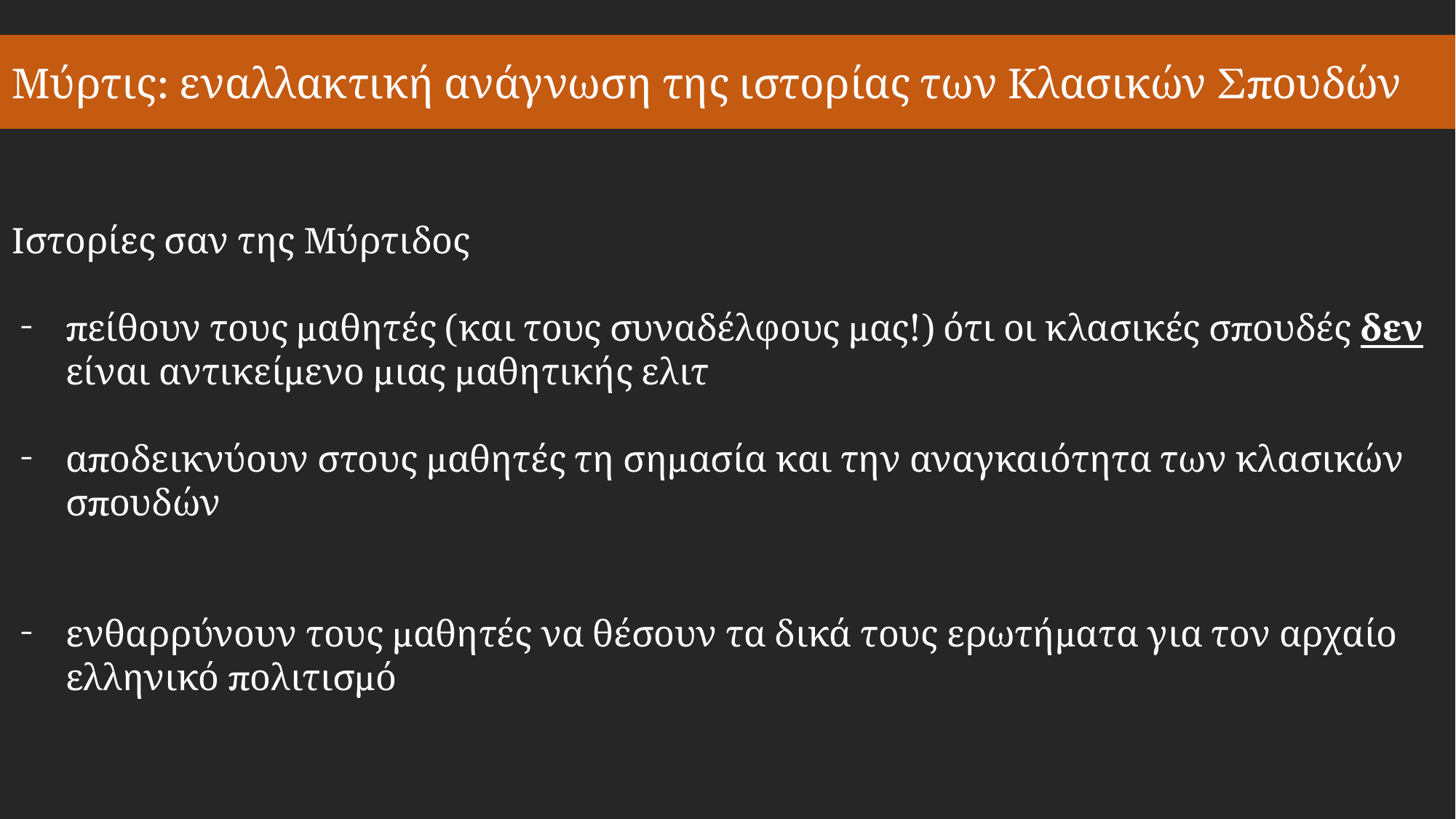

Mύρτις: εναλλακτική ανάγνωση της ιστορίας των Κλασικών Σπουδών

Ιστορίες σαν της Μύρτιδος

πείθουν τους μαθητές (και τους συναδέλφους μας!) ότι οι κλασικές σπουδές δεν είναι αντικείμενο μιας μαθητικής ελιτ

αποδεικνύουν στους μαθητές τη σημασία και την αναγκαιότητα των κλασικών σπουδών

ενθαρρύνουν τους μαθητές να θέσουν τα δικά τους ερωτήματα για τον αρχαίο ελληνικό πολιτισμό